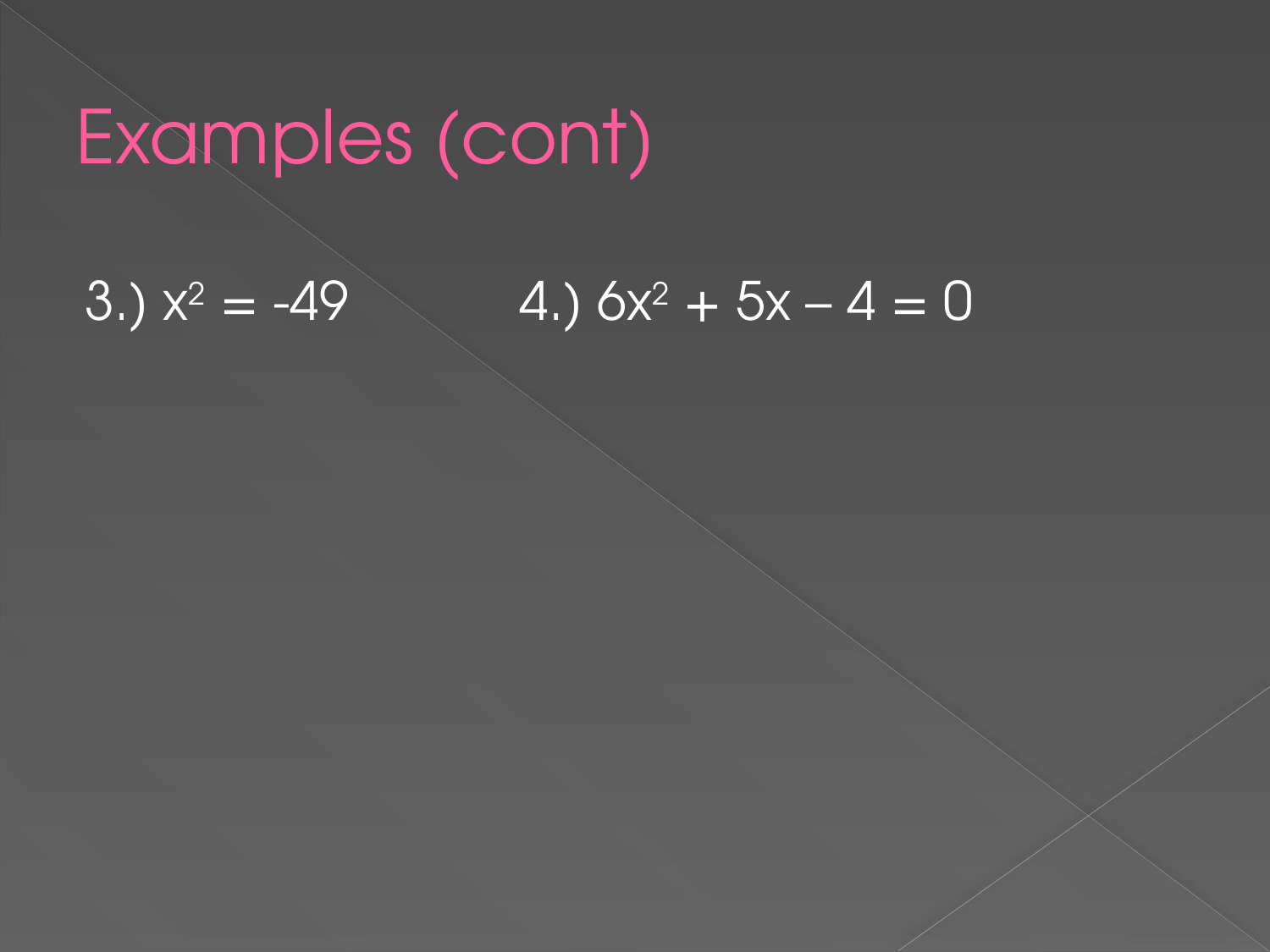

# Examples (cont)
3.) x2 = -49		4.) 6x2 + 5x – 4 = 0